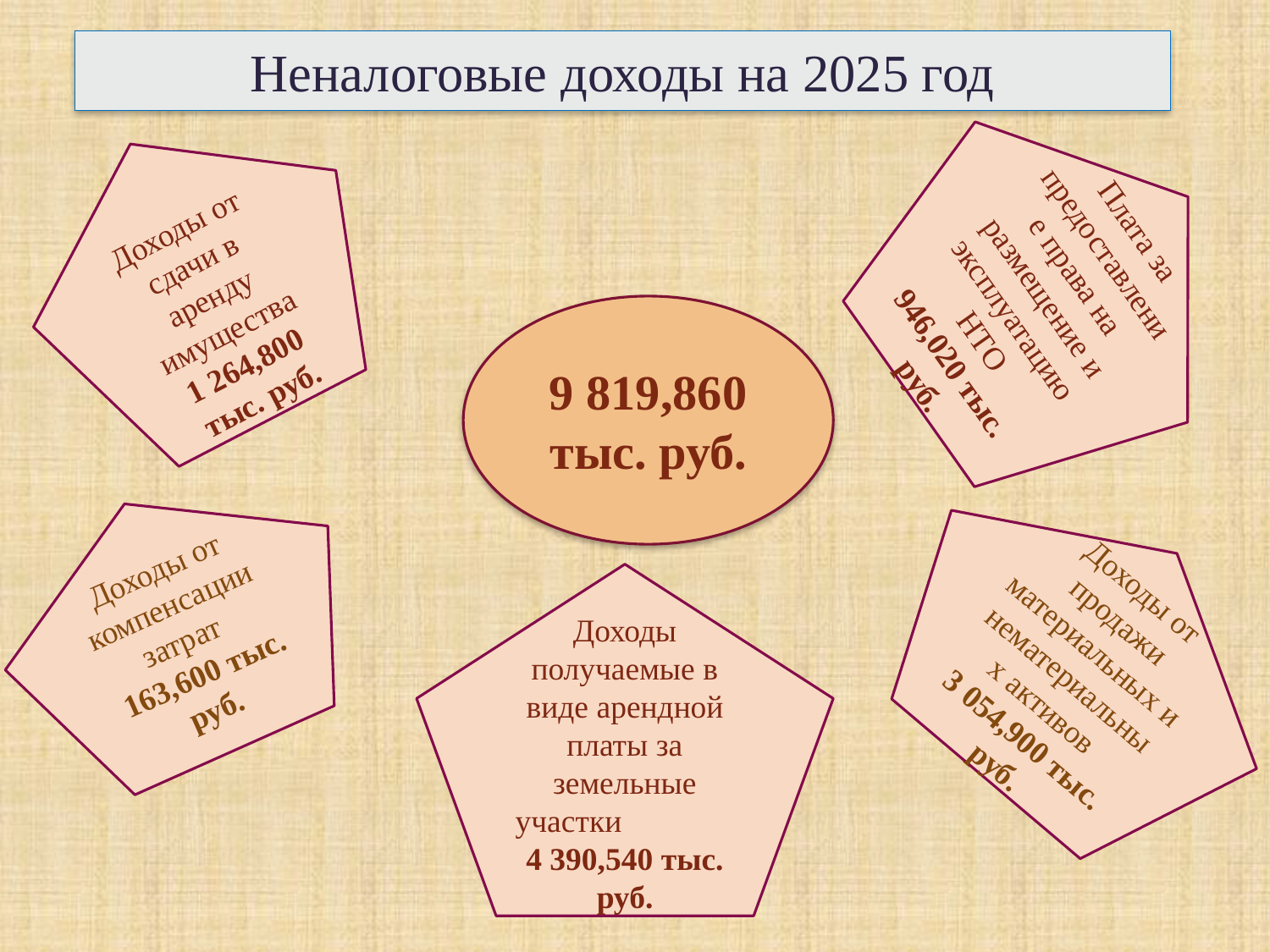

# Неналоговые доходы на 2025 год

Плата за предоставление права на размещение и эксплуатацию НТО
946,020 тыс. руб.

Доходы от сдачи в аренду имущества
1 264,800 тыс. руб.
9 819,860 тыс. руб.

Доходы от компенсации затрат
 163,600 тыс. руб.

Доходы от продажи материальных и нематериальных активов
 3 054,900 тыс. руб.

Доходы получаемые в виде арендной платы за земельные участки               4 390,540 тыс. руб.